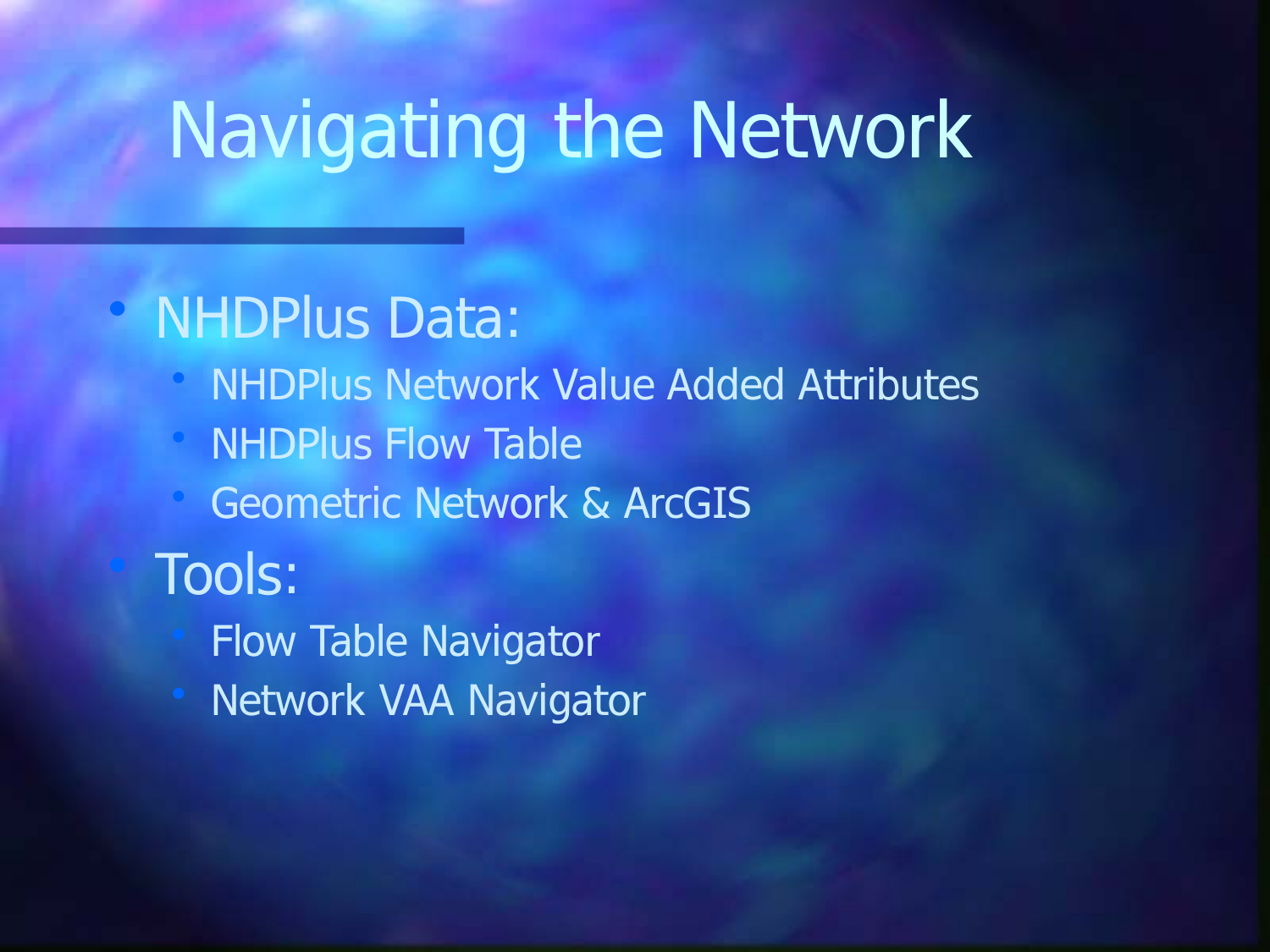

# Navigating the Network
NHDPlus Data:
NHDPlus Network Value Added Attributes
NHDPlus Flow Table
Geometric Network & ArcGIS
Tools:
Flow Table Navigator
Network VAA Navigator